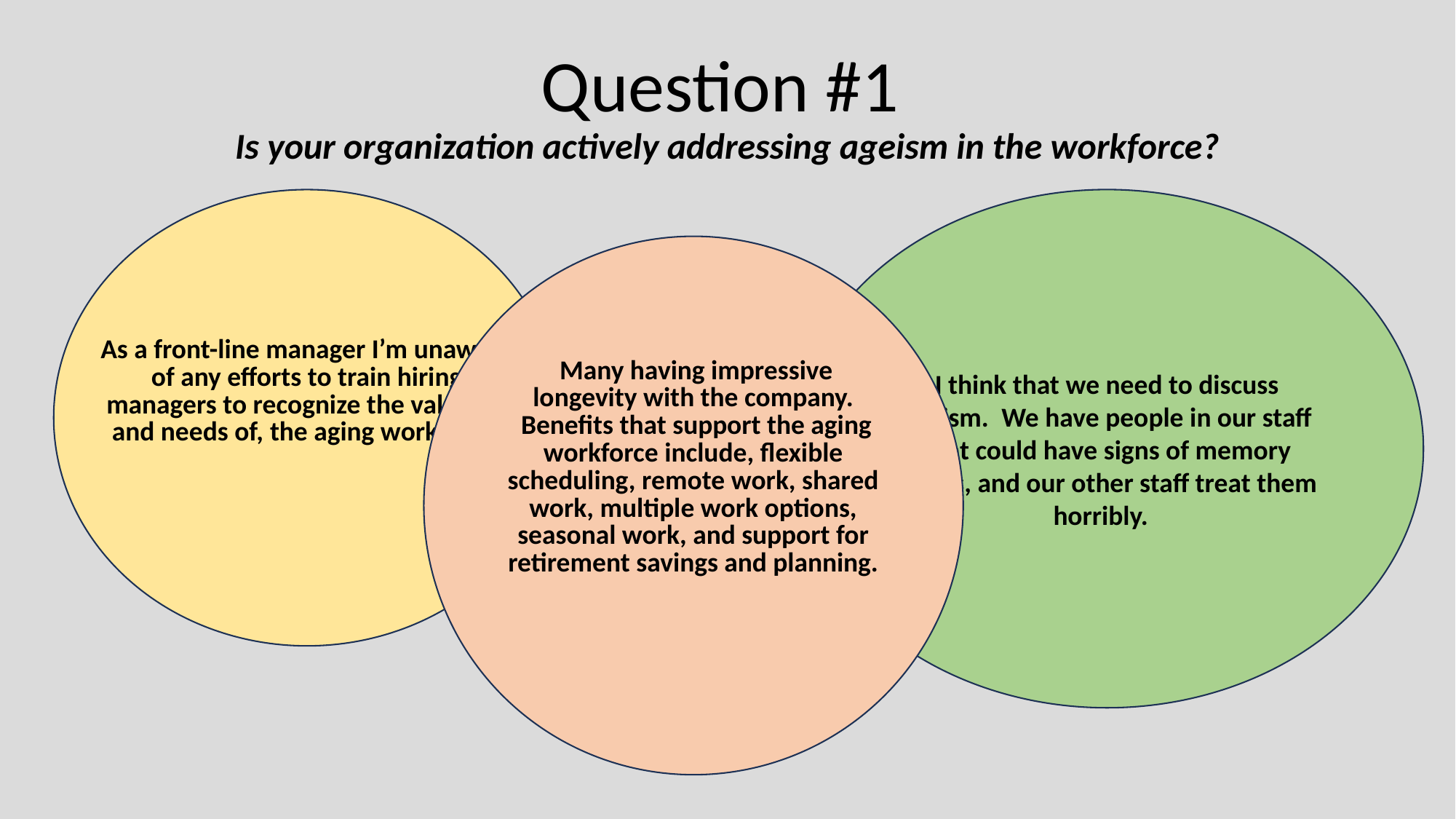

# Question #1 Is your organization actively addressing ageism in the workforce?

I think that we need to discuss ageism.  We have people in our staff that could have signs of memory issues, and our other staff treat them horribly.
| As a front-line manager I’m unaware of any efforts to train hiring managers to recognize the value of, and needs of, the aging workforce |
| --- |

| Many having impressive longevity with the company.  Benefits that support the aging workforce include, flexible scheduling, remote work, shared work, multiple work options, seasonal work, and support for retirement savings and planning. |
| --- |